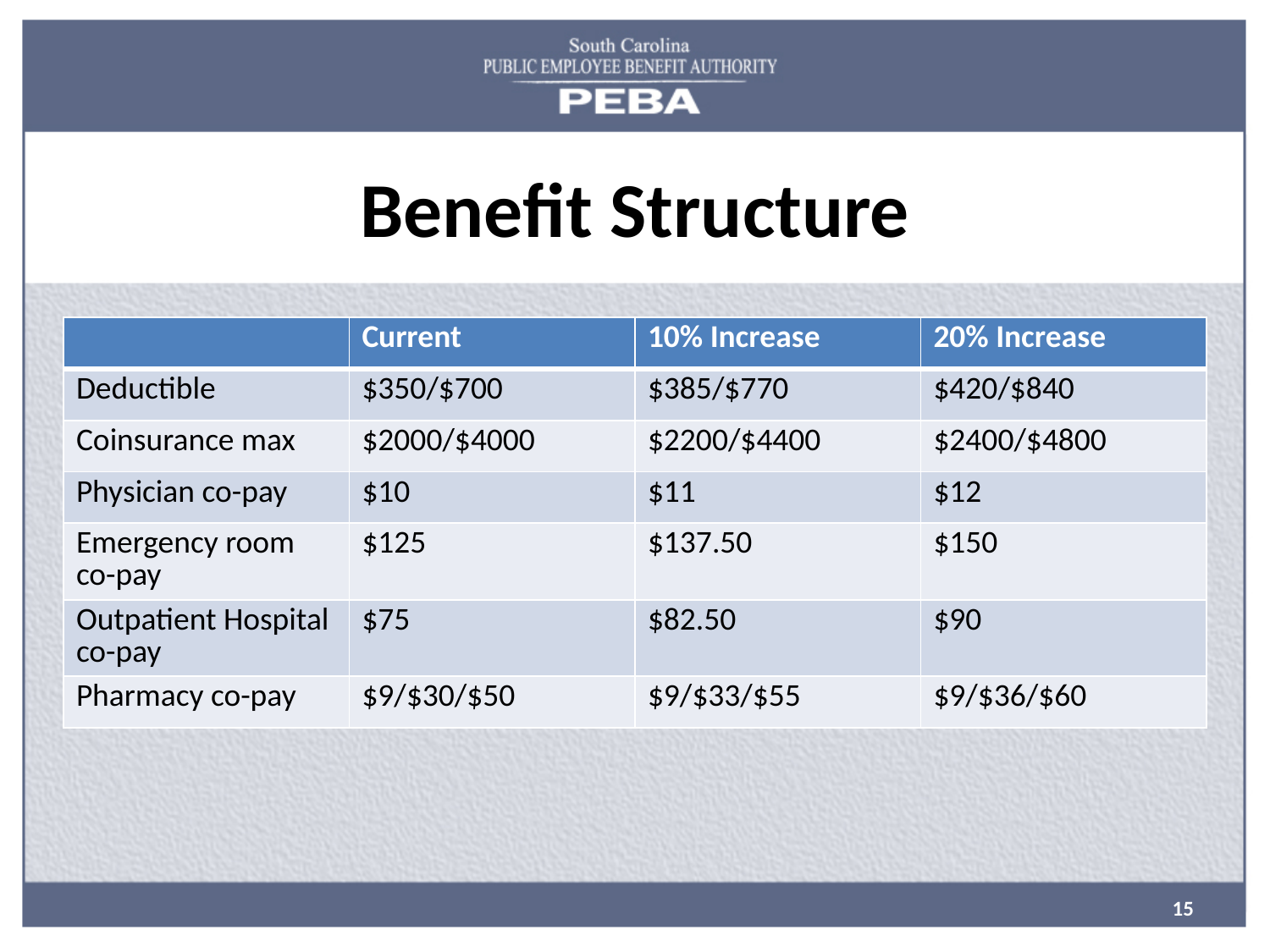

# Benefit Structure
|  | Current | 10% Increase | 20% Increase |
| --- | --- | --- | --- |
| Deductible | $350/$700 | $385/$770 | $420/$840 |
| Coinsurance max | $2000/$4000 | $2200/$4400 | $2400/$4800 |
| Physician co-pay | $10 | $11 | $12 |
| Emergency room co-pay | $125 | $137.50 | $150 |
| Outpatient Hospital co-pay | $75 | $82.50 | $90 |
| Pharmacy co-pay | $9/$30/$50 | $9/$33/$55 | $9/$36/$60 |
15